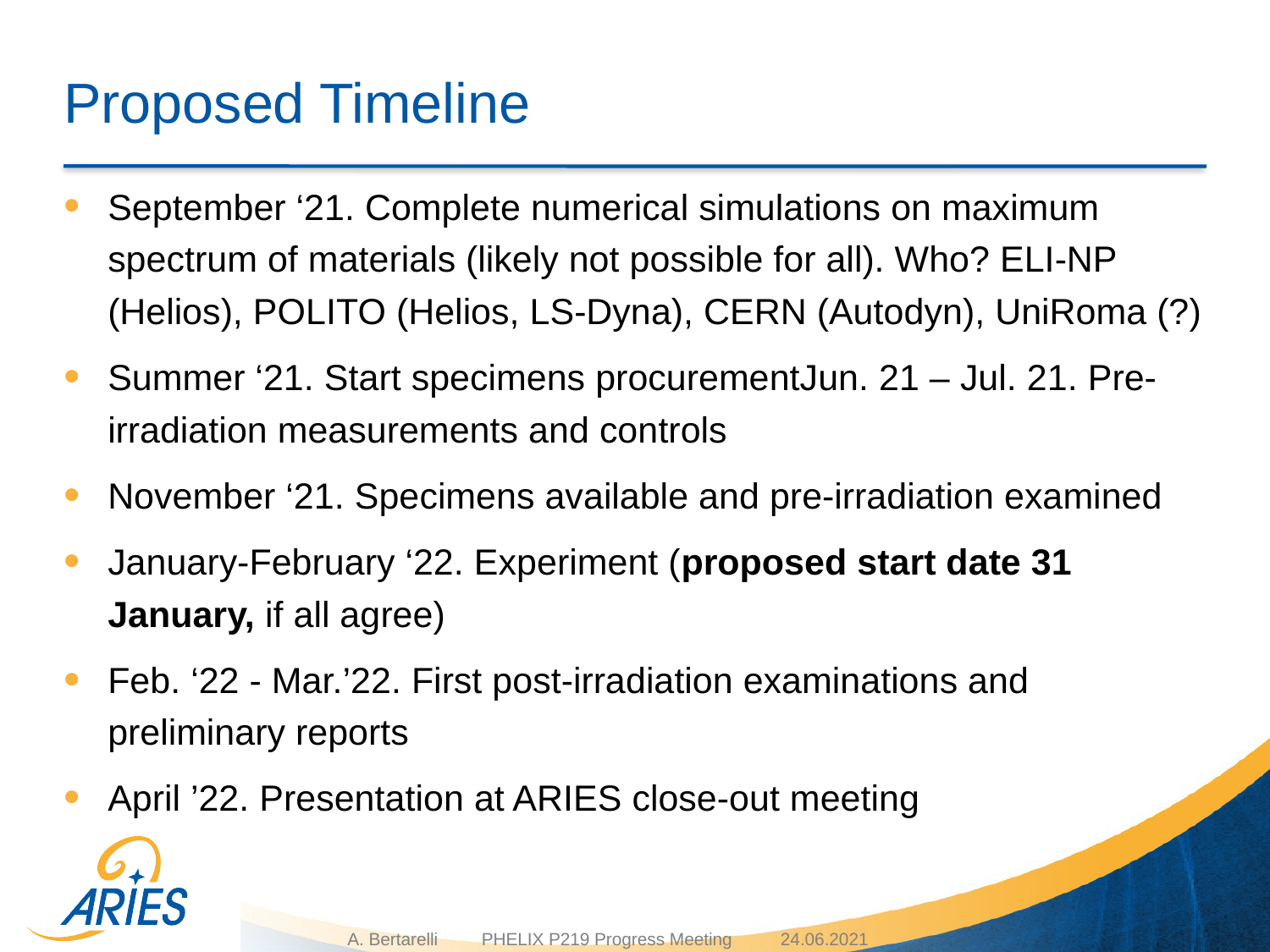

# Proposed Timeline
September ‘21. Complete numerical simulations on maximum spectrum of materials (likely not possible for all). Who? ELI-NP (Helios), POLITO (Helios, LS-Dyna), CERN (Autodyn), UniRoma (?)
Summer ‘21. Start specimens procurementJun. 21 – Jul. 21. Pre-irradiation measurements and controls
November ‘21. Specimens available and pre-irradiation examined
January-February ‘22. Experiment (proposed start date 31 January, if all agree)
Feb. ‘22 - Mar.’22. First post-irradiation examinations and preliminary reports
April ’22. Presentation at ARIES close-out meeting

A. Bertarelli         PHELIX P219 Progress Meeting          24.06.2021